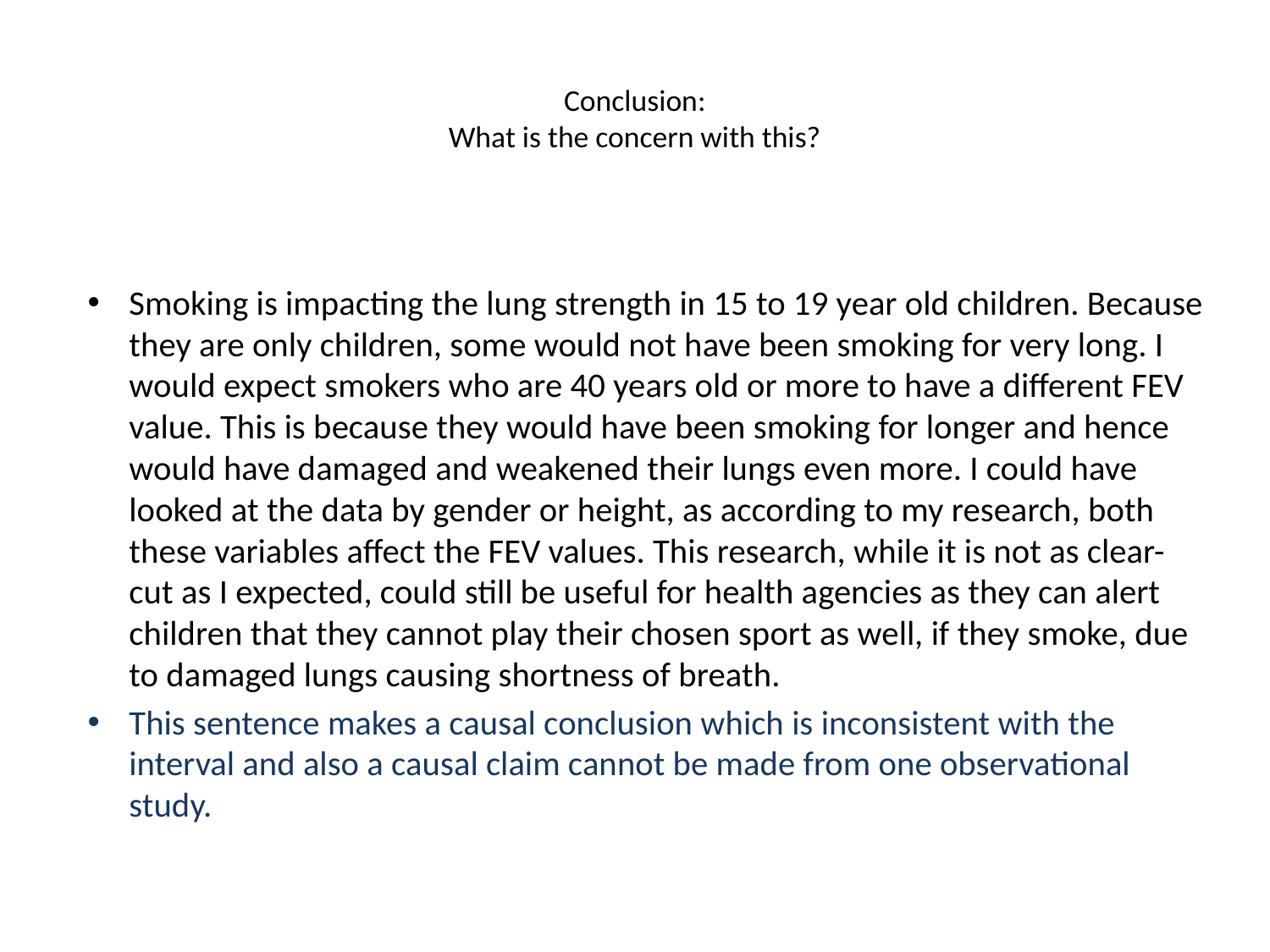

# Conclusion: What is the concern with this?

Smoking is impacting the lung strength in 15 to 19 year old children. Because they are only children, some would not have been smoking for very long. I would expect smokers who are 40 years old or more to have a different FEV value. This is because they would have been smoking for longer and hence would have damaged and weakened their lungs even more. I could have looked at the data by gender or height, as according to my research, both these variables affect the FEV values. This research, while it is not as clear-cut as I expected, could still be useful for health agencies as they can alert children that they cannot play their chosen sport as well, if they smoke, due to damaged lungs causing shortness of breath.
This sentence makes a causal conclusion which is inconsistent with the interval and also a causal claim cannot be made from one observational study.